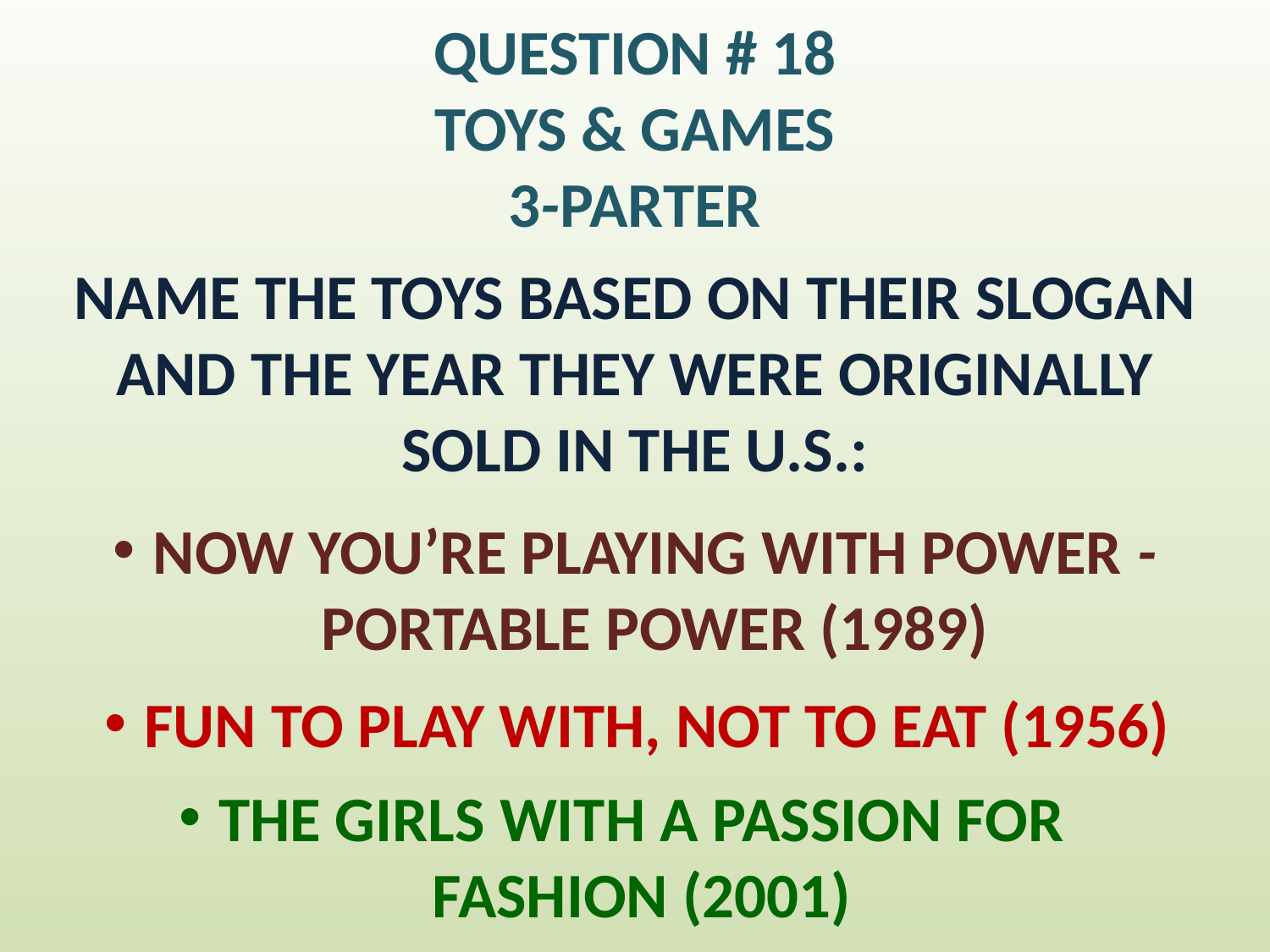

# QUESTION # 18 TOYS & GAMES 3-PARTER
NAME THE TOYS BASED ON THEIR SLOGAN AND THE YEAR THEY WERE ORIGINALLY SOLD IN THE U.S.:
NOW YOU’RE PLAYING WITH POWER - PORTABLE POWER (1989)
FUN TO PLAY WITH, NOT TO EAT (1956)
THE GIRLS WITH A PASSION FOR FASHION (2001)